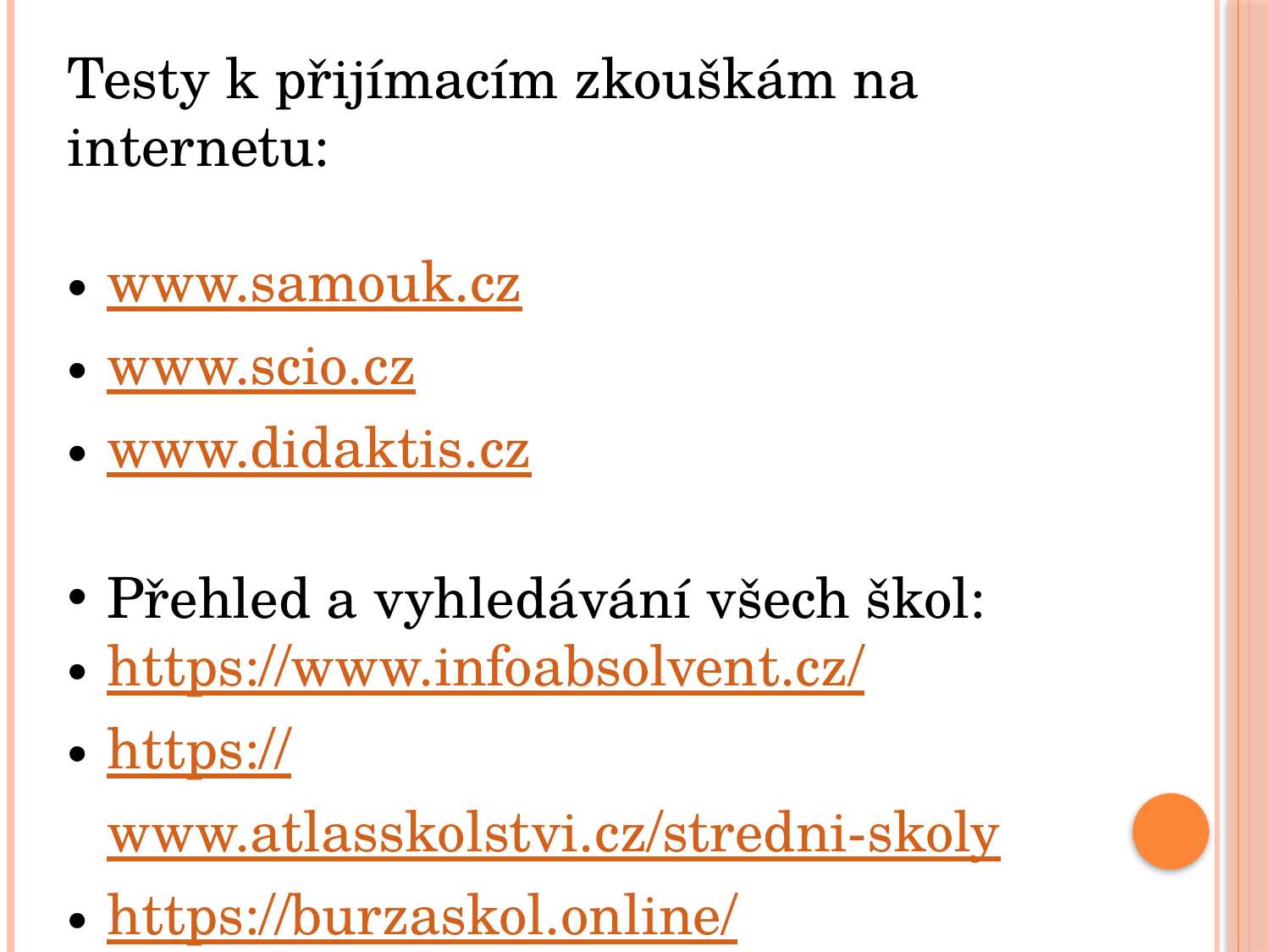

Testy k přijímacím zkouškám na internetu:

www.samouk.cz
www.scio.cz
www.didaktis.cz

Přehled a vyhledávání všech škol:
https://www.infoabsolvent.cz/
https://www.atlasskolstvi.cz/stredni-skoly
https://burzaskol.online/